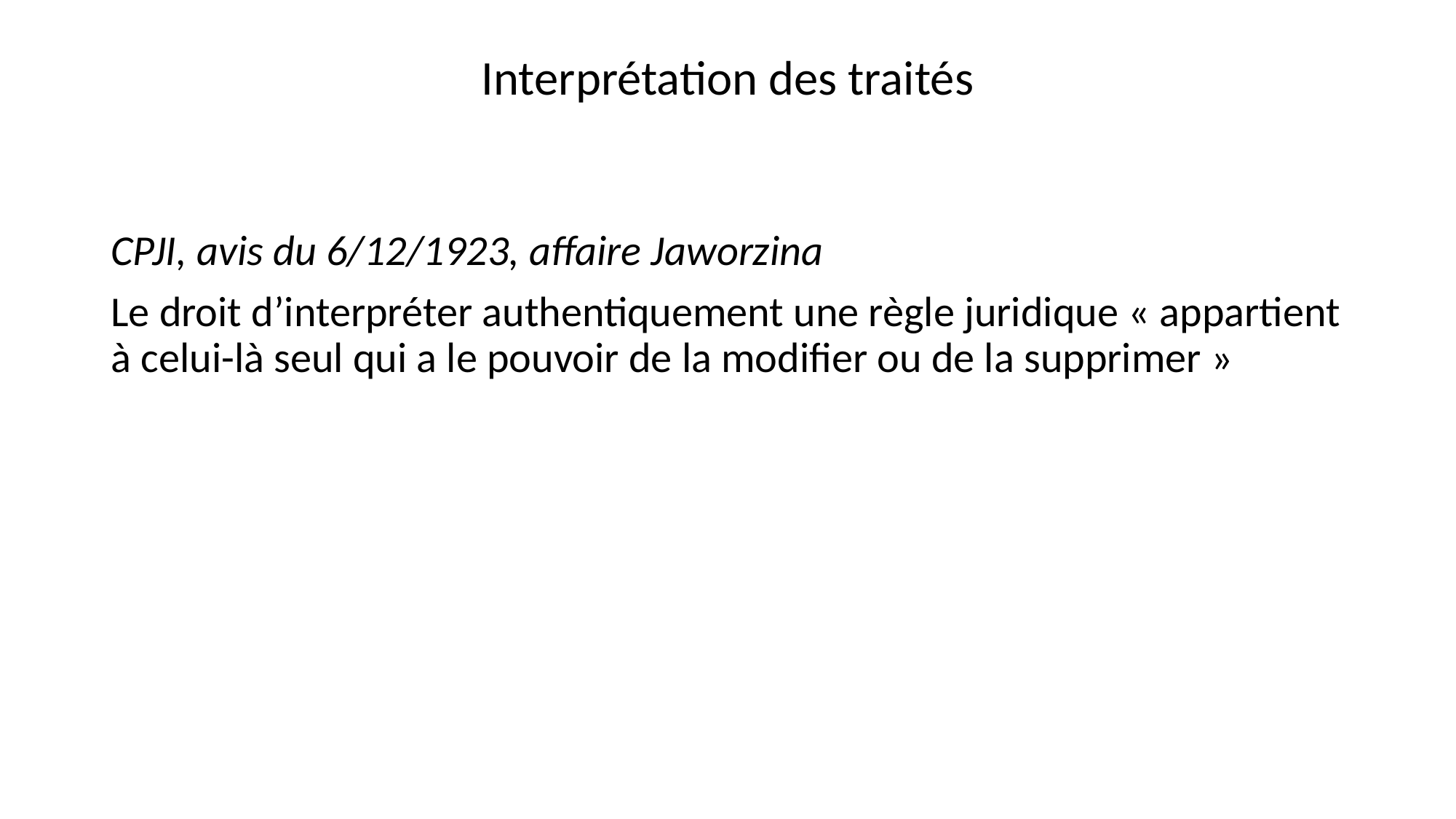

# Interprétation des traités

CPJI, avis du 6/12/1923, affaire Jaworzina
Le droit d’interpréter authentiquement une règle juridique « appartient à celui-là seul qui a le pouvoir de la modifier ou de la supprimer »